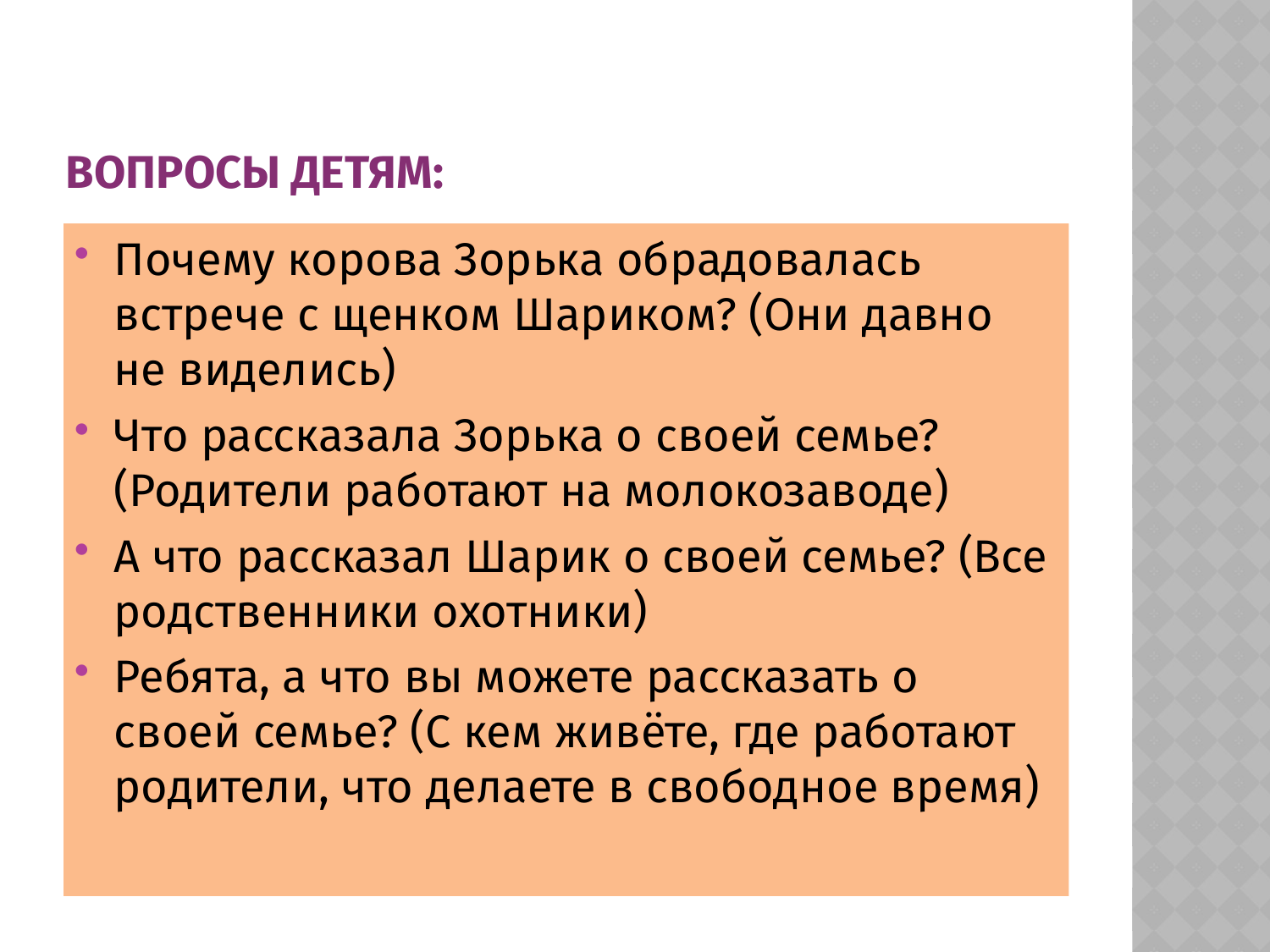

# Вопросы детям:
Почему корова Зорька обрадовалась встрече с щенком Шариком? (Они давно не виделись)
Что рассказала Зорька о своей семье? (Родители работают на молокозаводе)
А что рассказал Шарик о своей семье? (Все родственники охотники)
Ребята, а что вы можете рассказать о своей семье? (С кем живёте, где работают родители, что делаете в свободное время)